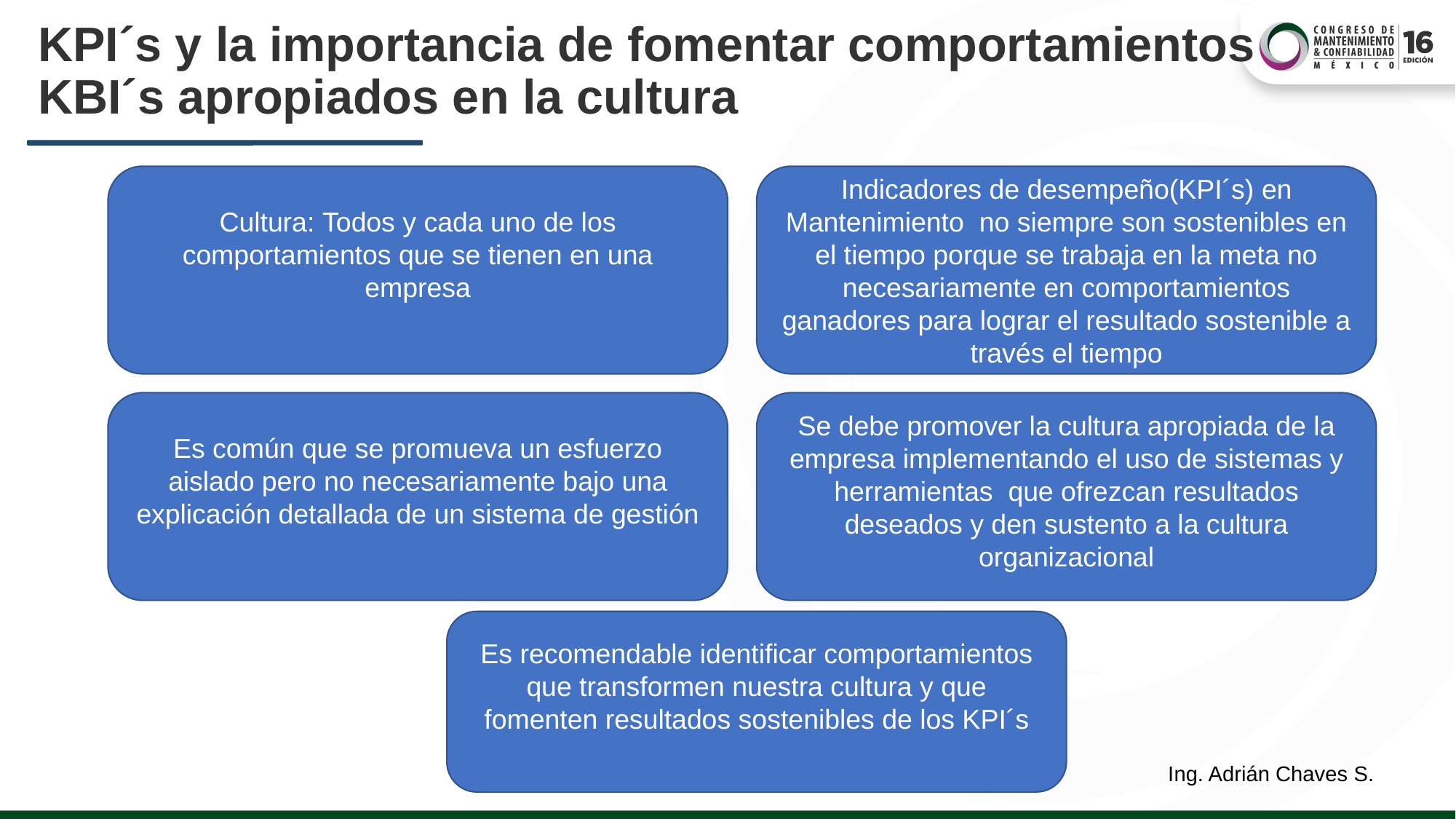

# KPI´s y la importancia de fomentar comportamientos KBI´s apropiados en la cultura
Cultura: Todos y cada uno de los comportamientos que se tienen en una empresa

Indicadores de desempeño(KPI´s) en Mantenimiento  no siempre son sostenibles en el tiempo porque se trabaja en la meta no necesariamente en comportamientos ganadores para lograr el resultado sostenible a través el tiempo
Es común que se promueva un esfuerzo aislado pero no necesariamente bajo una explicación detallada de un sistema de gestión

Se debe promover la cultura apropiada de la empresa implementando el uso de sistemas y herramientas  que ofrezcan resultados deseados y den sustento a la cultura organizacional

Es recomendable identificar comportamientos que transformen nuestra cultura y que fomenten resultados sostenibles de los KPI´s